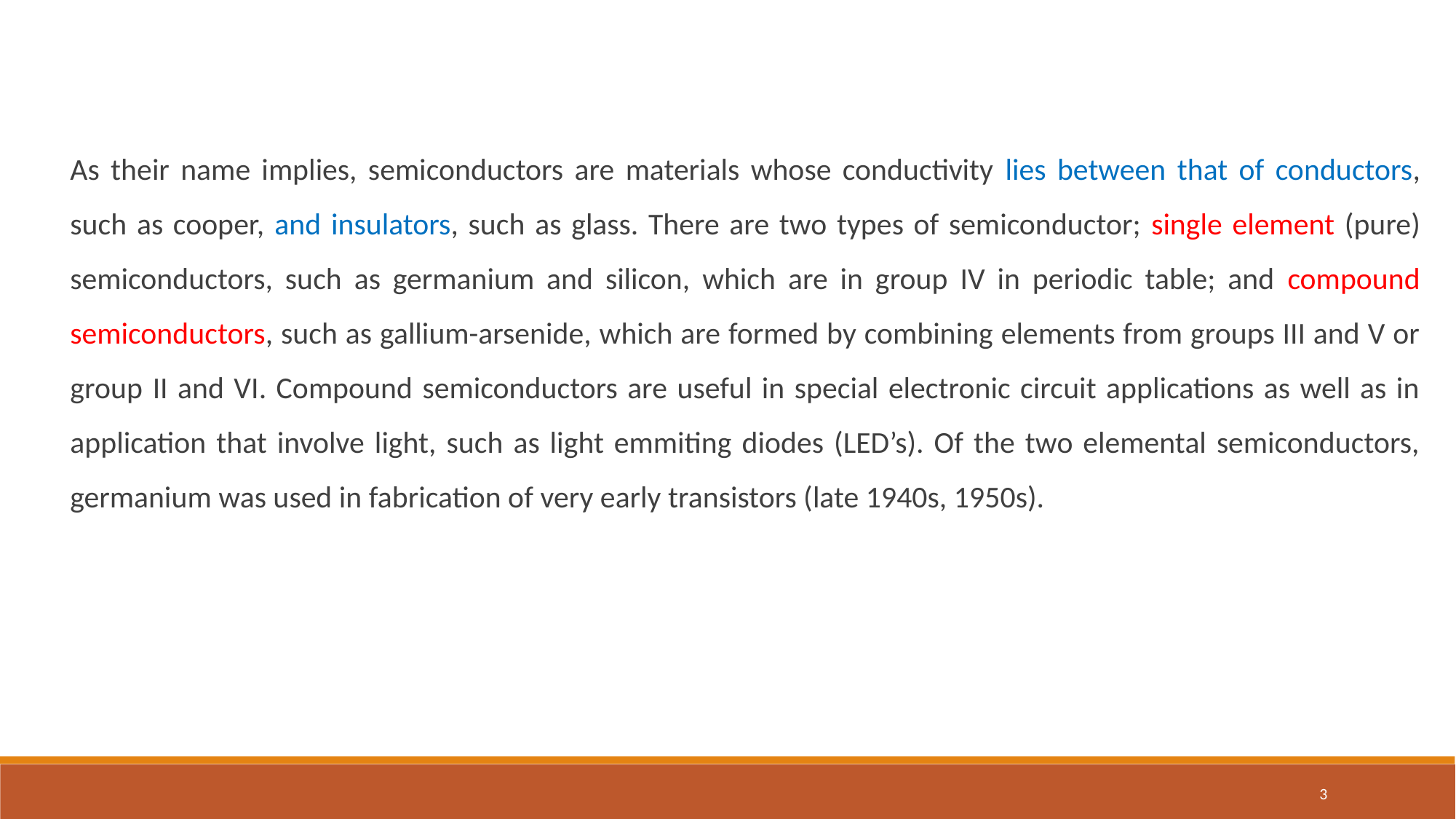

As their name implies, semiconductors are materials whose conductivity lies between that of conductors, such as cooper, and insulators, such as glass. There are two types of semiconductor; single element (pure) semiconductors, such as germanium and silicon, which are in group IV in periodic table; and compound semiconductors, such as gallium-arsenide, which are formed by combining elements from groups III and V or group II and VI. Compound semiconductors are useful in special electronic circuit applications as well as in application that involve light, such as light emmiting diodes (LED’s). Of the two elemental semiconductors, germanium was used in fabrication of very early transistors (late 1940s, 1950s).
3